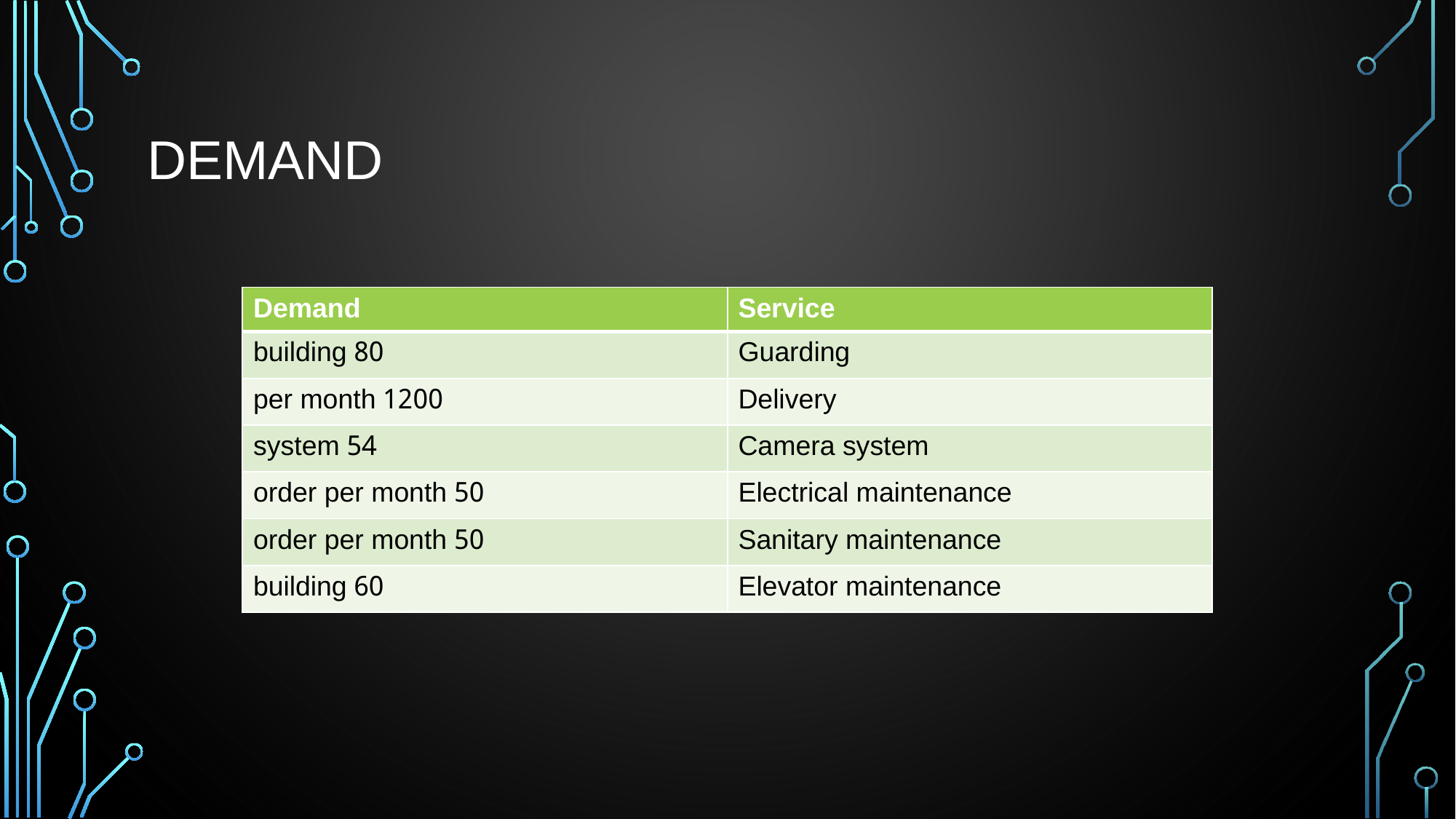

# Demand
| Demand | Service |
| --- | --- |
| 80 building | Guarding |
| 1200 per month | Delivery |
| 54 system | Camera system |
| 50 order per month | Electrical maintenance |
| 50 order per month | Sanitary maintenance |
| 60 building | Elevator maintenance |